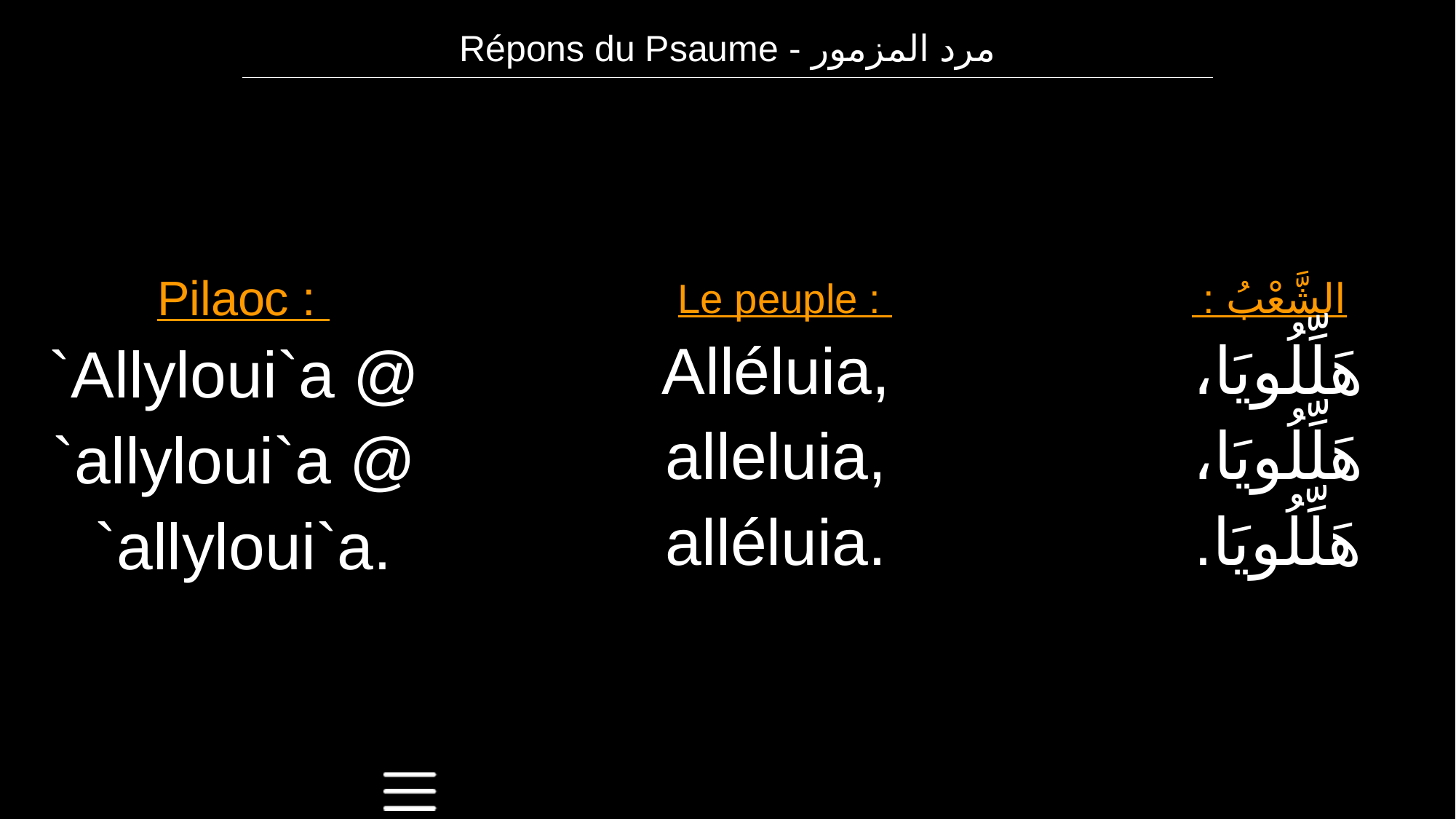

| Répons du Psaume - مرد المزمور |
| --- |
| Pilaoc : `Allyloui`a @ `allyloui`a @ `allyloui`a. | Le peuple : Alléluia, alleluia, alléluia. | الشَّعْبُ : هَلِّلُويَا، هَلِّلُويَا، هَلِّلُويَا. |
| --- | --- | --- |